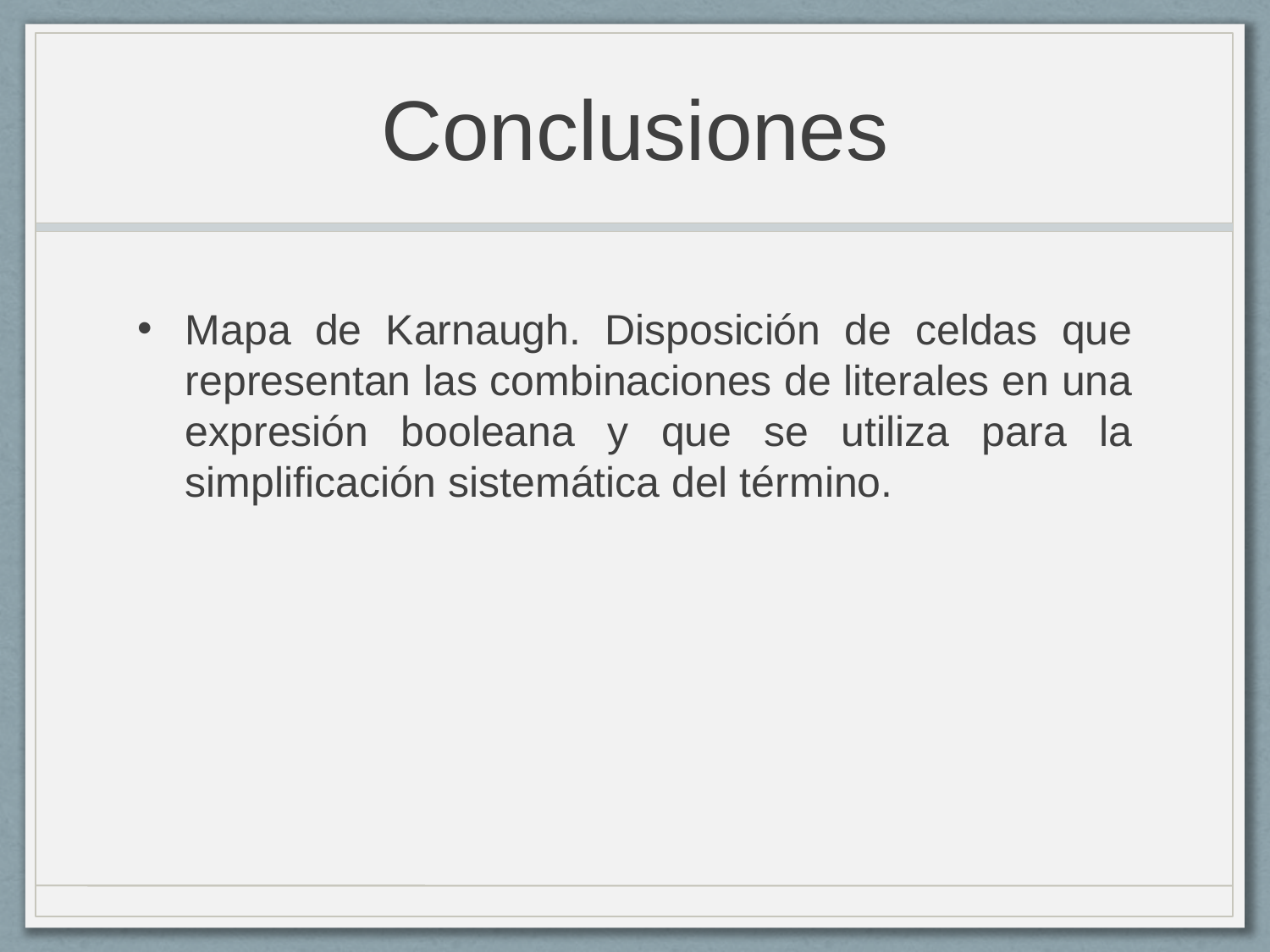

# Conclusiones
Mapa de Karnaugh. Disposición de celdas que representan las combinaciones de literales en una expresión booleana y que se utiliza para la simplificación sistemática del término.